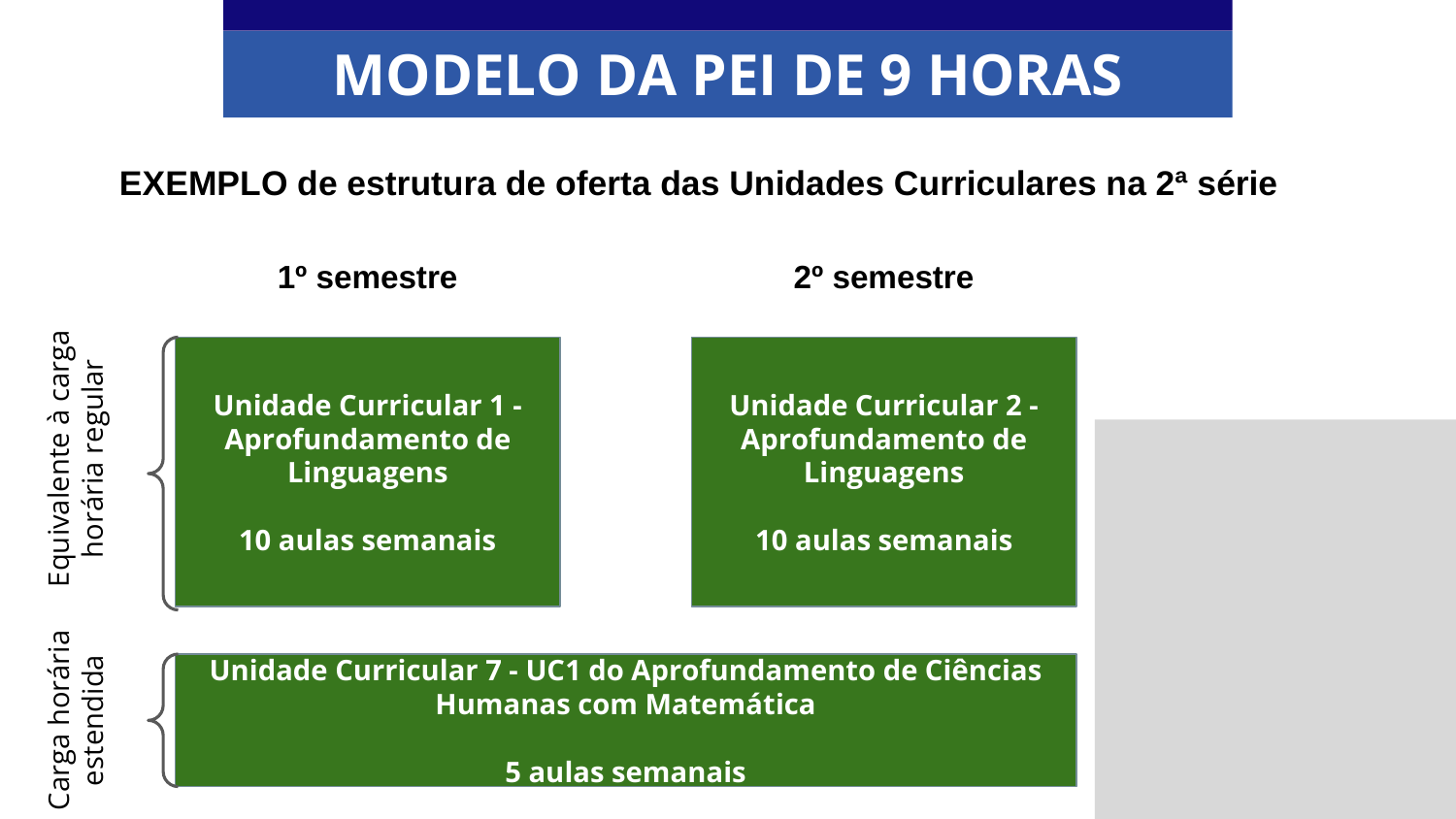

MODELO DA PEI DE 9 HORAS
EXEMPLO de estrutura de oferta das Unidades Curriculares na 2ª série
1º semestre
2º semestre
Unidade Curricular 1 - Aprofundamento de Linguagens

10 aulas semanais
Unidade Curricular 2 - Aprofundamento de Linguagens

10 aulas semanais

Equivalente à carga horária regular

Unidade Curricular 7 - UC1 do Aprofundamento de Ciências Humanas com Matemática

5 aulas semanais

Carga horária estendida